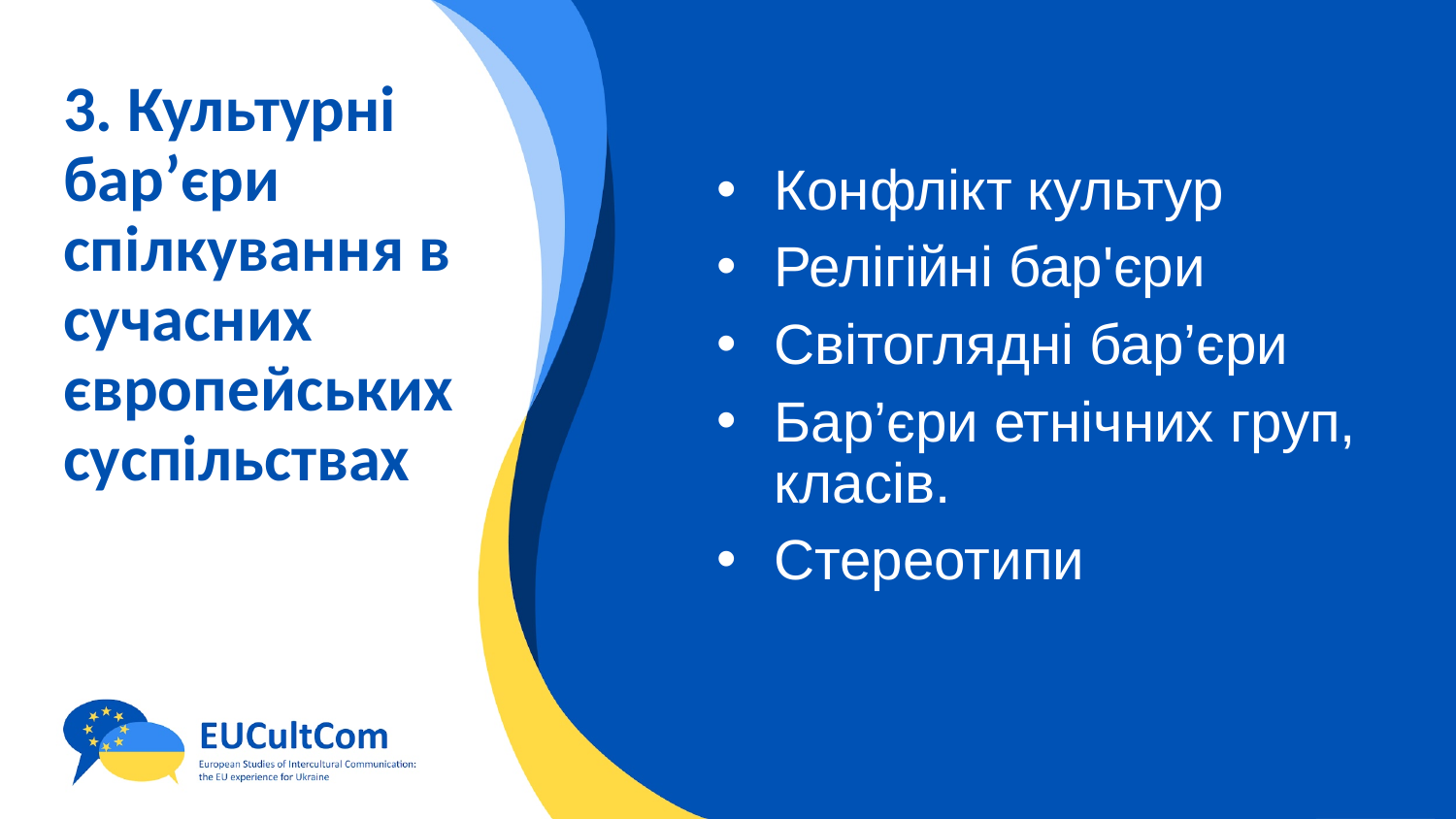

# 3. Культурні бар’єри спілкування в сучасних європейських суспільствах
Конфлікт культур
Релігійні бар'єри
Світоглядні бар’єри
Бар’єри етнічних груп, класів.
Стереотипи